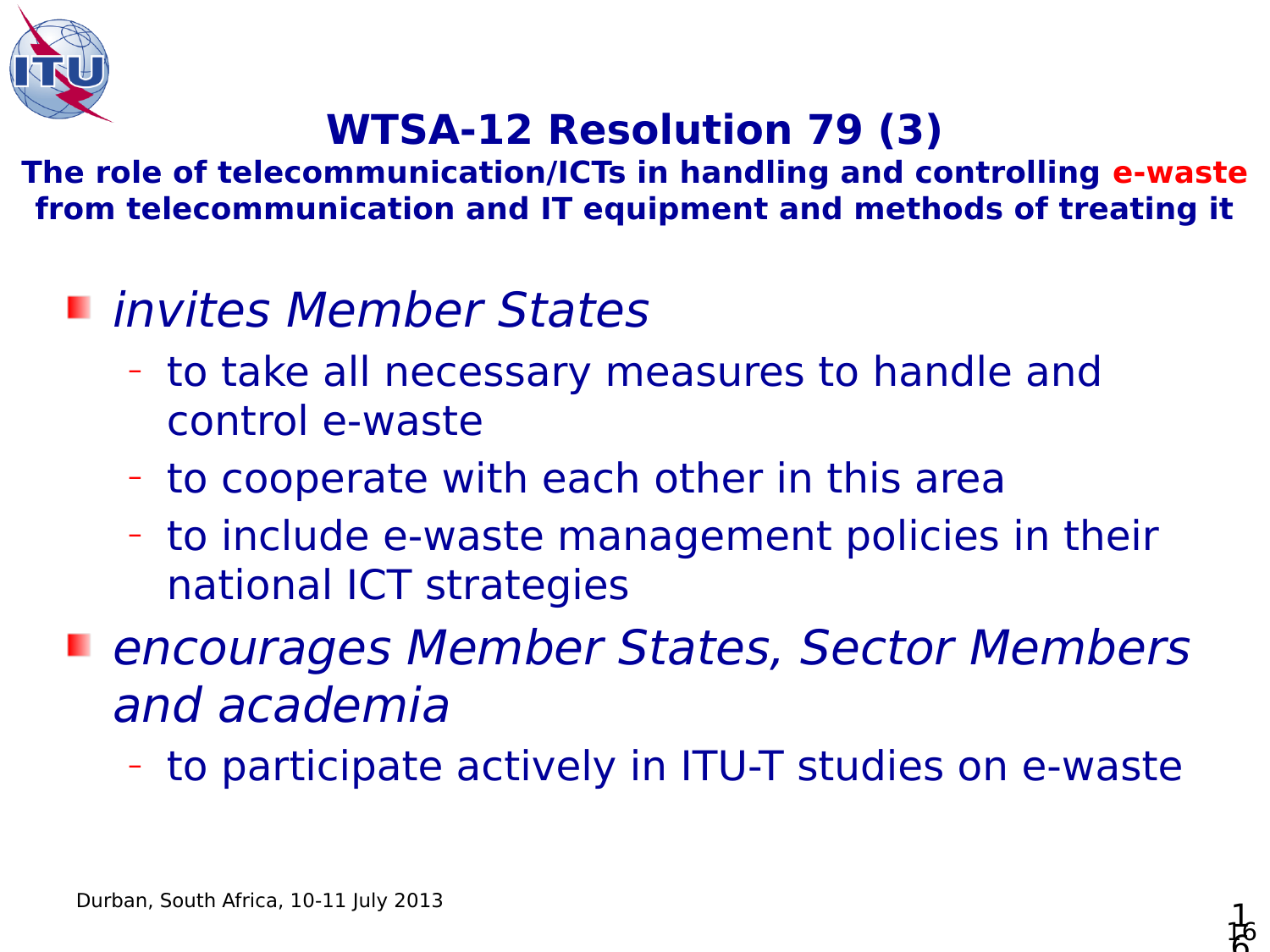

# WTSA-12 Resolution 79 (3) The role of telecommunication/ICTs in handling and controlling e-waste from telecommunication and IT equipment and methods of treating it
invites Member States
to take all necessary measures to handle and control e-waste
to cooperate with each other in this area
to include e-waste management policies in their national ICT strategies
encourages Member States, Sector Members and academia
to participate actively in ITU-T studies on e-waste
16